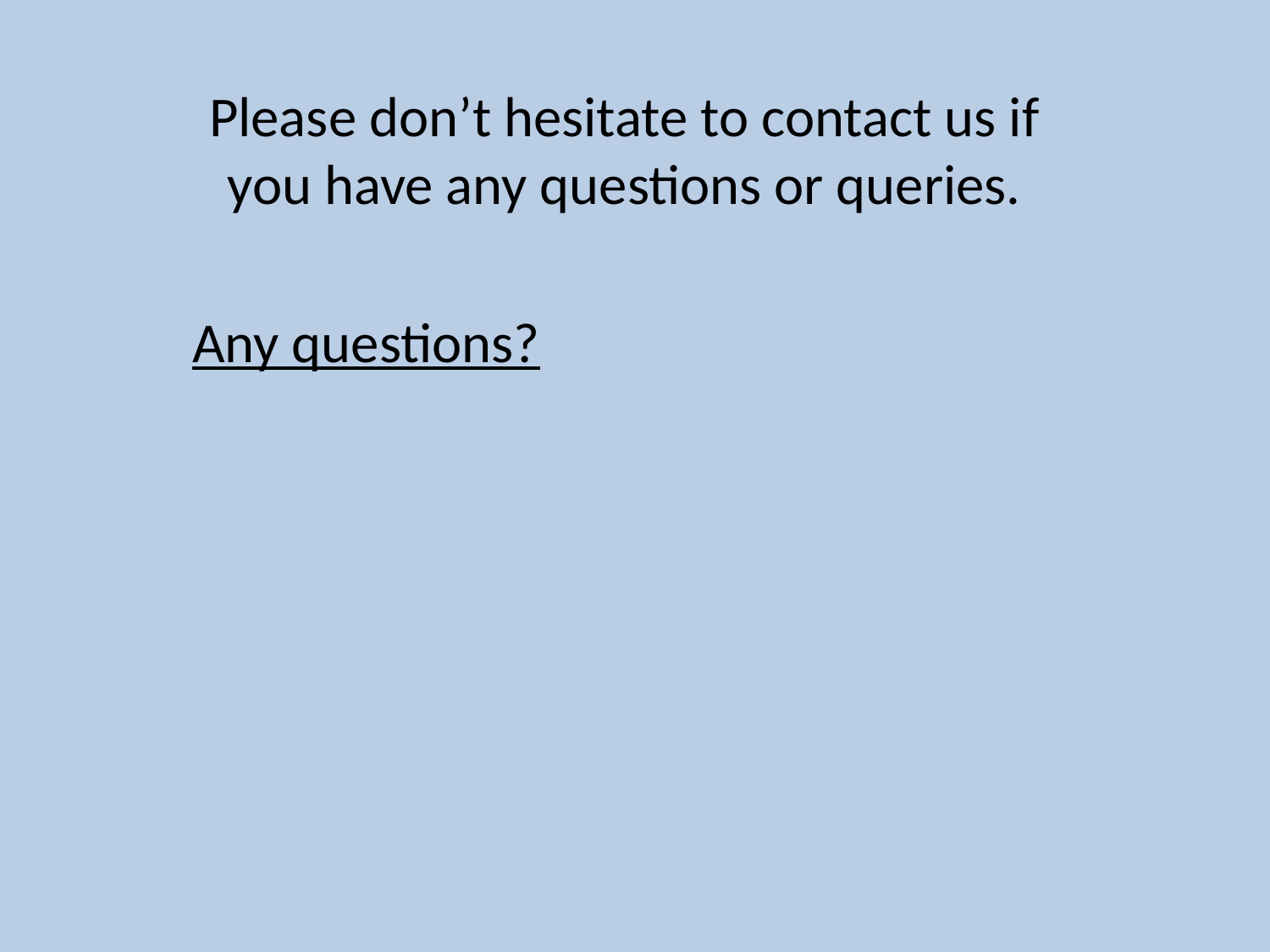

Please don’t hesitate to contact us if you have any questions or queries.

Any questions?